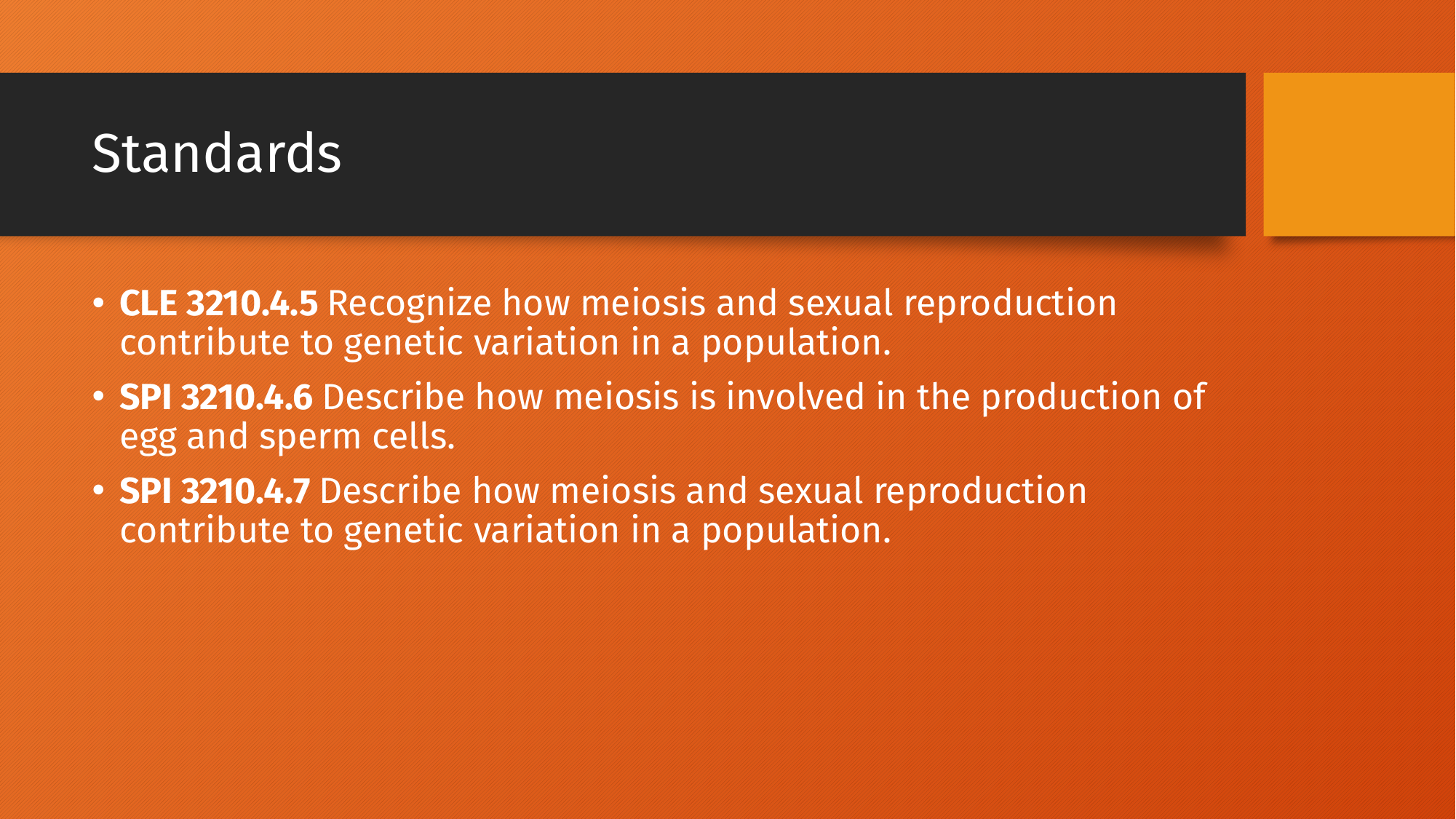

# Standards
CLE 3210.4.5 Recognize how meiosis and sexual reproduction contribute to genetic variation in a population.
SPI 3210.4.6 Describe how meiosis is involved in the production of egg and sperm cells.
SPI 3210.4.7 Describe how meiosis and sexual reproduction contribute to genetic variation in a population.